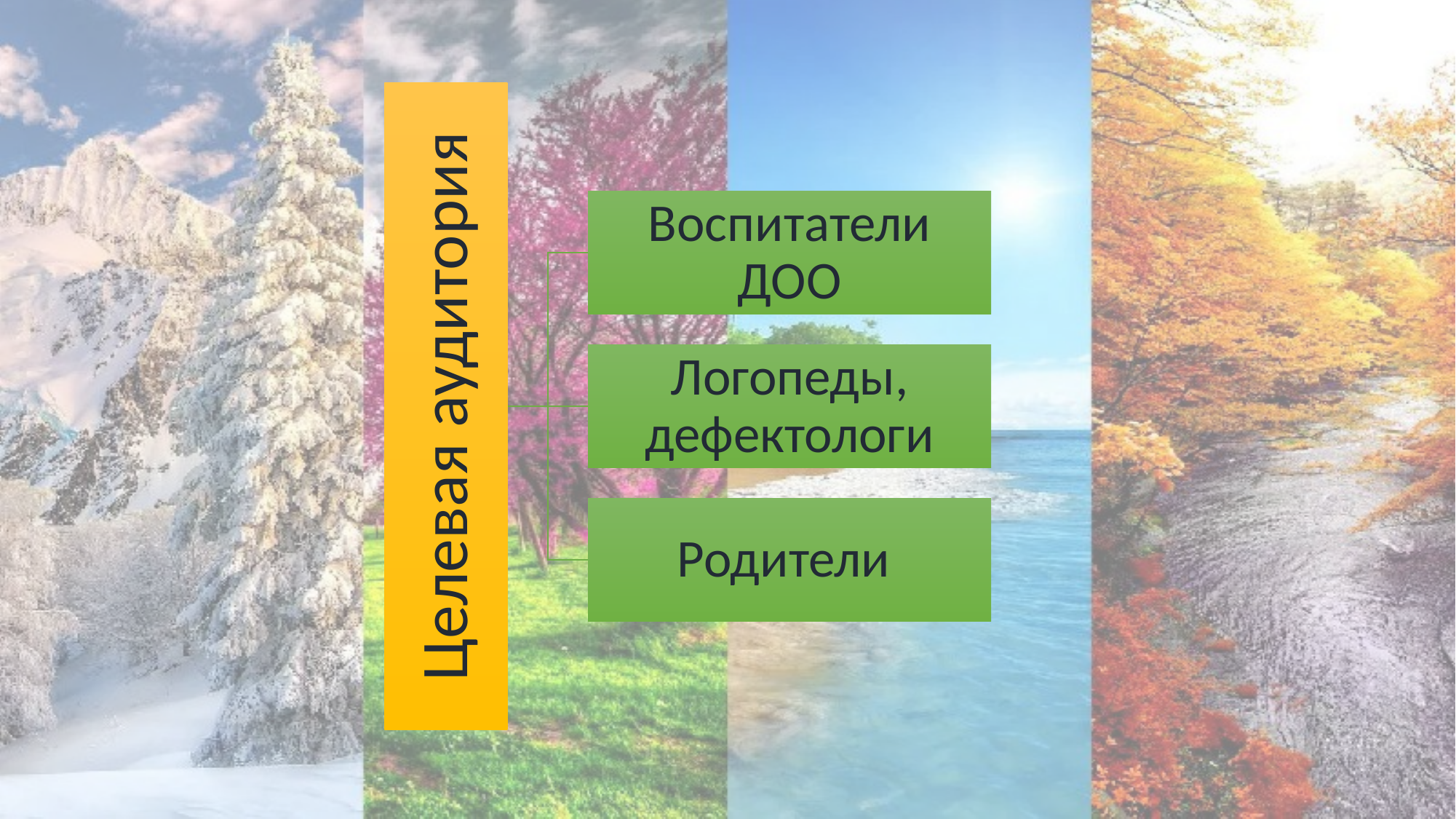

Целевая аудитория
Воспитатели ДОО
Логопеды, дефектологи
Родители